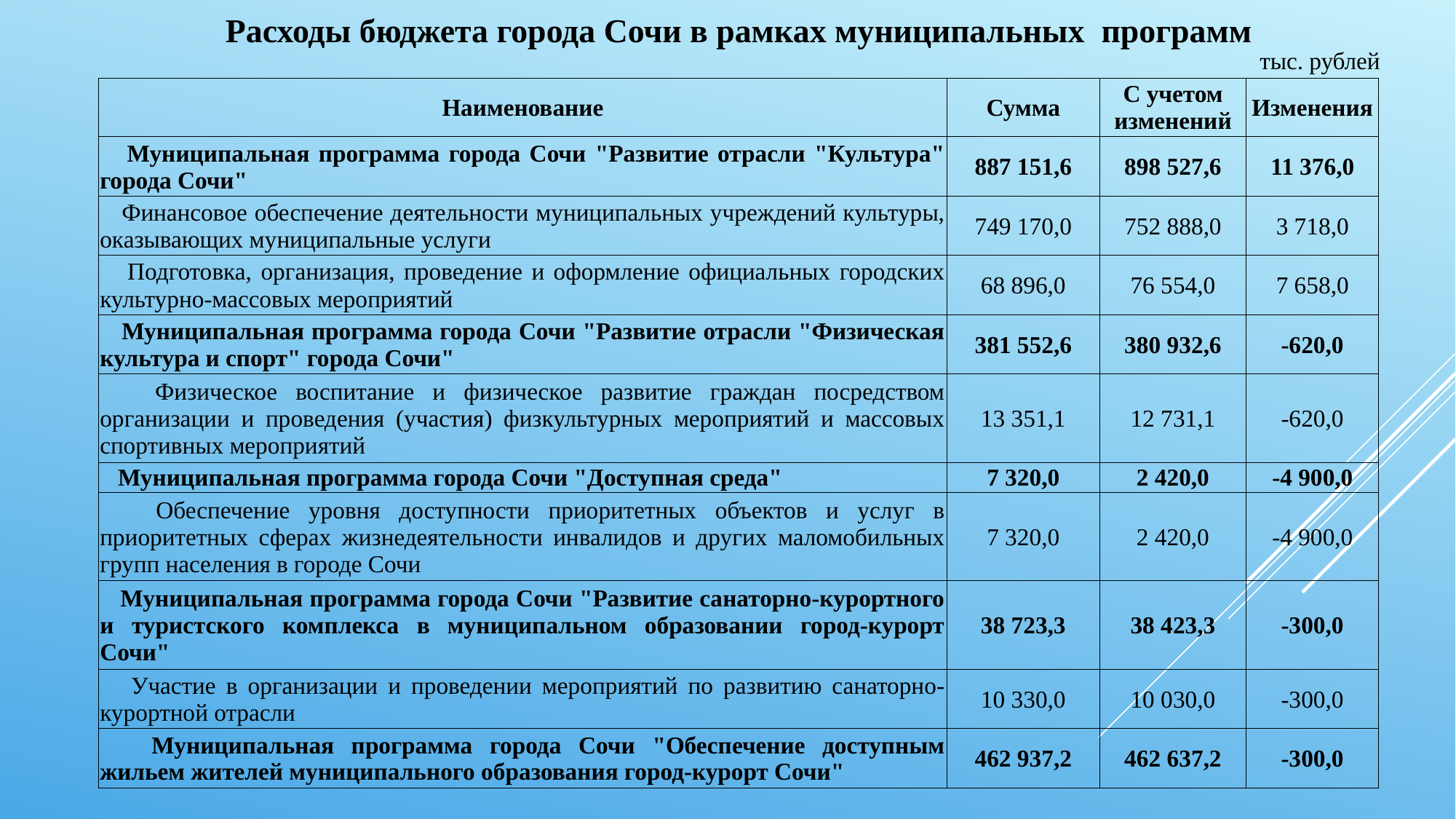

Расходы бюджета города Сочи в рамках муниципальных  программ
тыс. рублей
| Наименование | Сумма | С учетом изменений | Изменения |
| --- | --- | --- | --- |
| Муниципальная программа города Сочи "Развитие отрасли "Культура" города Сочи" | 887 151,6 | 898 527,6 | 11 376,0 |
| Финансовое обеспечение деятельности муниципальных учреждений культуры, оказывающих муниципальные услуги | 749 170,0 | 752 888,0 | 3 718,0 |
| Подготовка, организация, проведение и оформление официальных городских культурно-массовых мероприятий | 68 896,0 | 76 554,0 | 7 658,0 |
| Муниципальная программа города Сочи "Развитие отрасли "Физическая культура и спорт" города Сочи" | 381 552,6 | 380 932,6 | -620,0 |
| Физическое воспитание и физическое развитие граждан посредством организации и проведения (участия) физкультурных мероприятий и массовых спортивных мероприятий | 13 351,1 | 12 731,1 | -620,0 |
| Муниципальная программа города Сочи "Доступная среда" | 7 320,0 | 2 420,0 | -4 900,0 |
| Обеспечение уровня доступности приоритетных объектов и услуг в приоритетных сферах жизнедеятельности инвалидов и других маломобильных групп населения в городе Сочи | 7 320,0 | 2 420,0 | -4 900,0 |
| Муниципальная программа города Сочи "Развитие санаторно-курортного и туристского комплекса в муниципальном образовании город-курорт Сочи" | 38 723,3 | 38 423,3 | -300,0 |
| Участие в организации и проведении мероприятий по развитию санаторно-курортной отрасли | 10 330,0 | 10 030,0 | -300,0 |
| Муниципальная программа города Сочи "Обеспечение доступным жильем жителей муниципального образования город-курорт Сочи" | 462 937,2 | 462 637,2 | -300,0 |